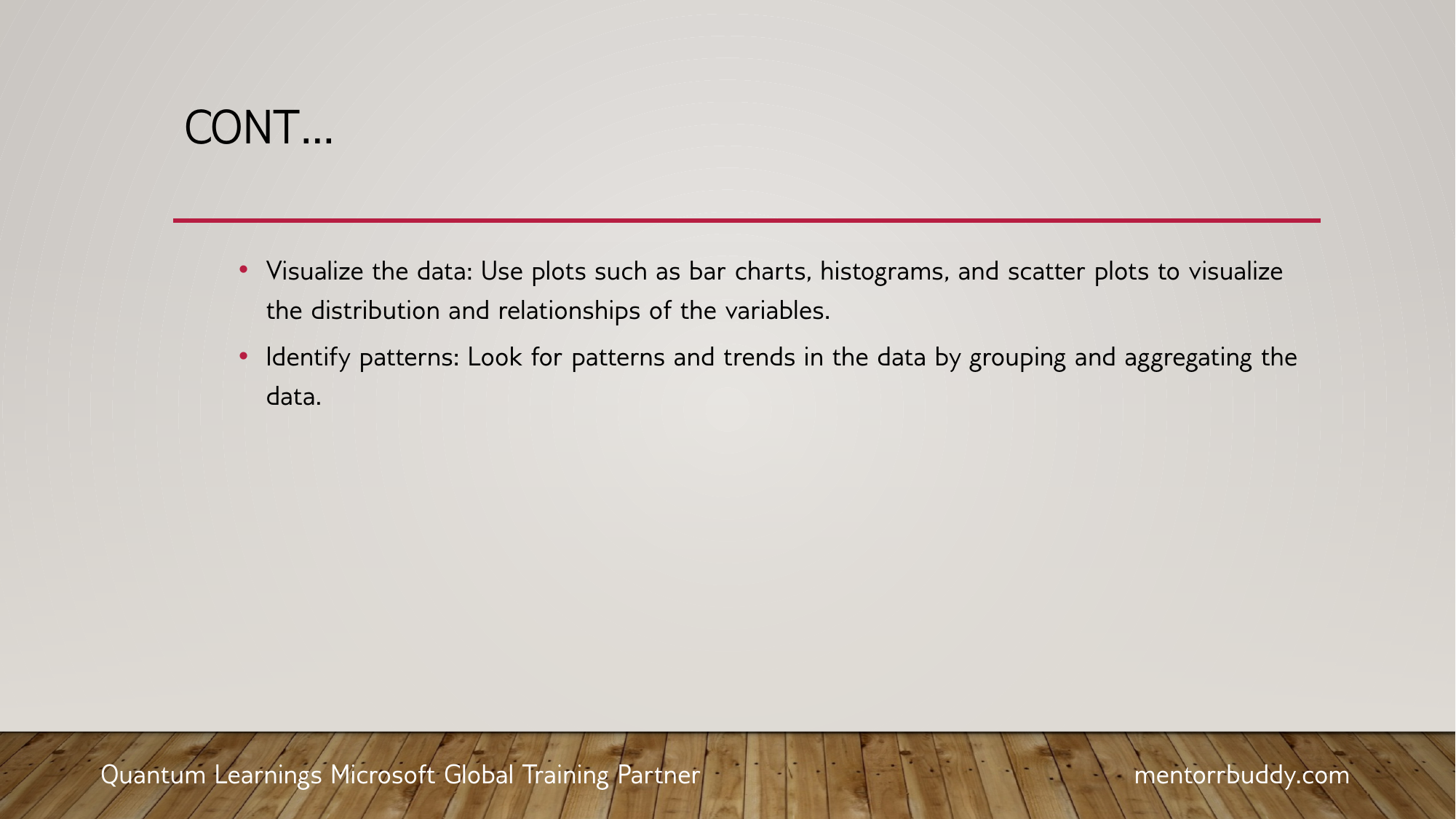

# Cont…
Visualize the data: Use plots such as bar charts, histograms, and scatter plots to visualize the distribution and relationships of the variables.
Identify patterns: Look for patterns and trends in the data by grouping and aggregating the data.